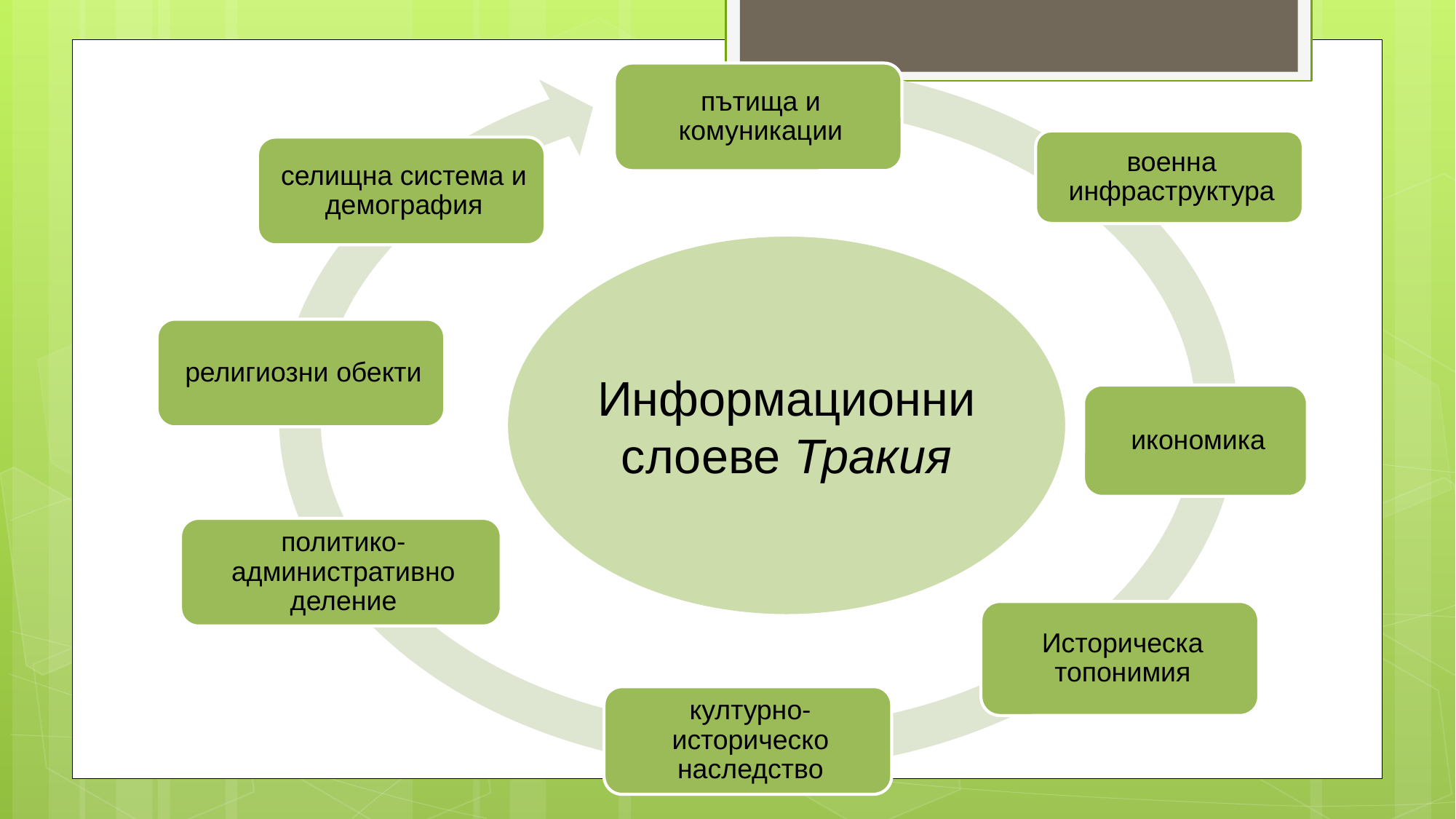

пътища и комуникации
военна инфраструктура
икономика
Историческа топонимия
културно-историческо наследство
политико-административно деление
религиозни обекти
селищна система и демография
Информационни
слоеве Тракия